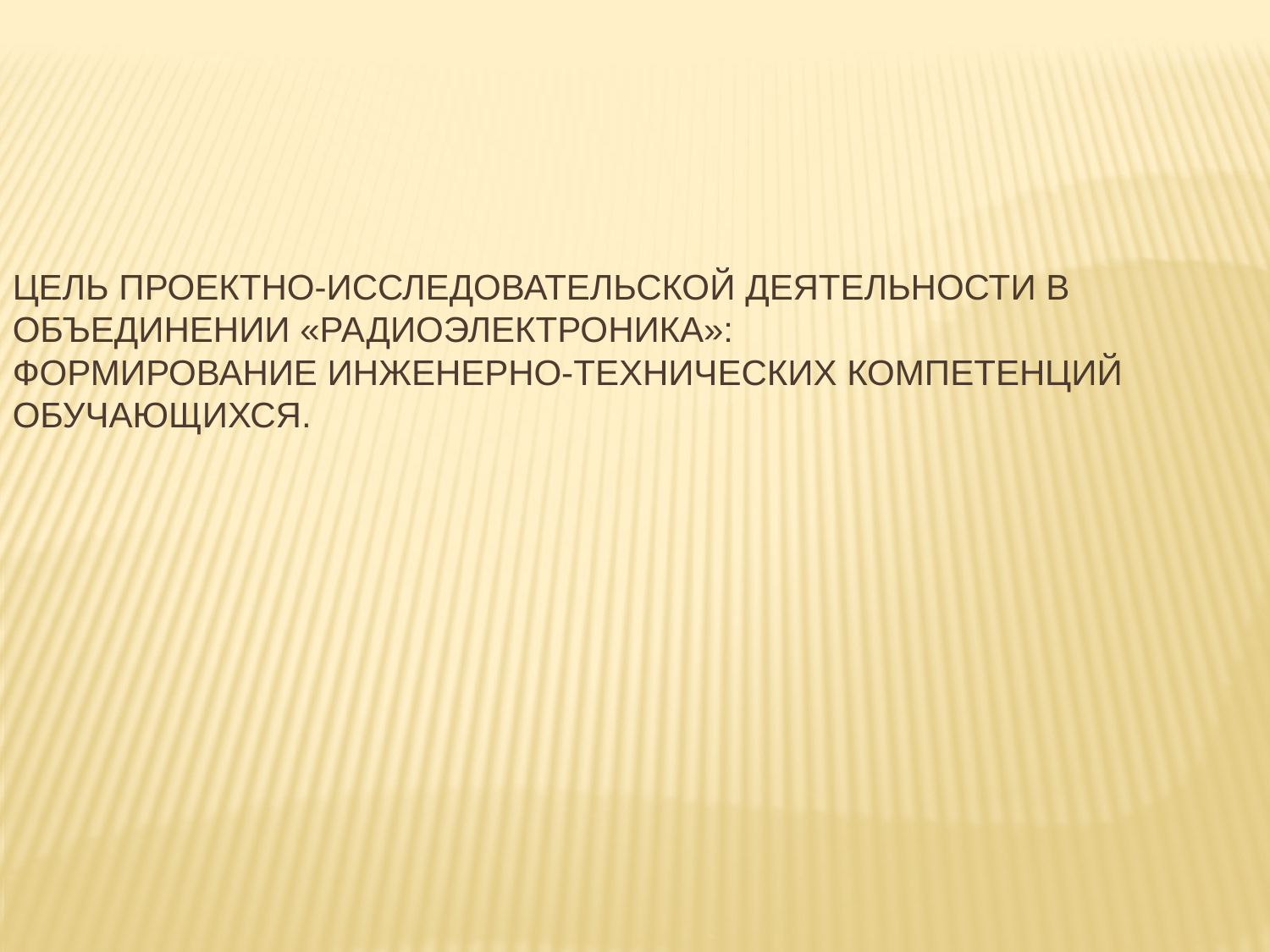

Цель проектно-исследовательской деятельности в объединении «Радиоэлектроника»:
формирование инженерно-технических компетенций обучающихся.